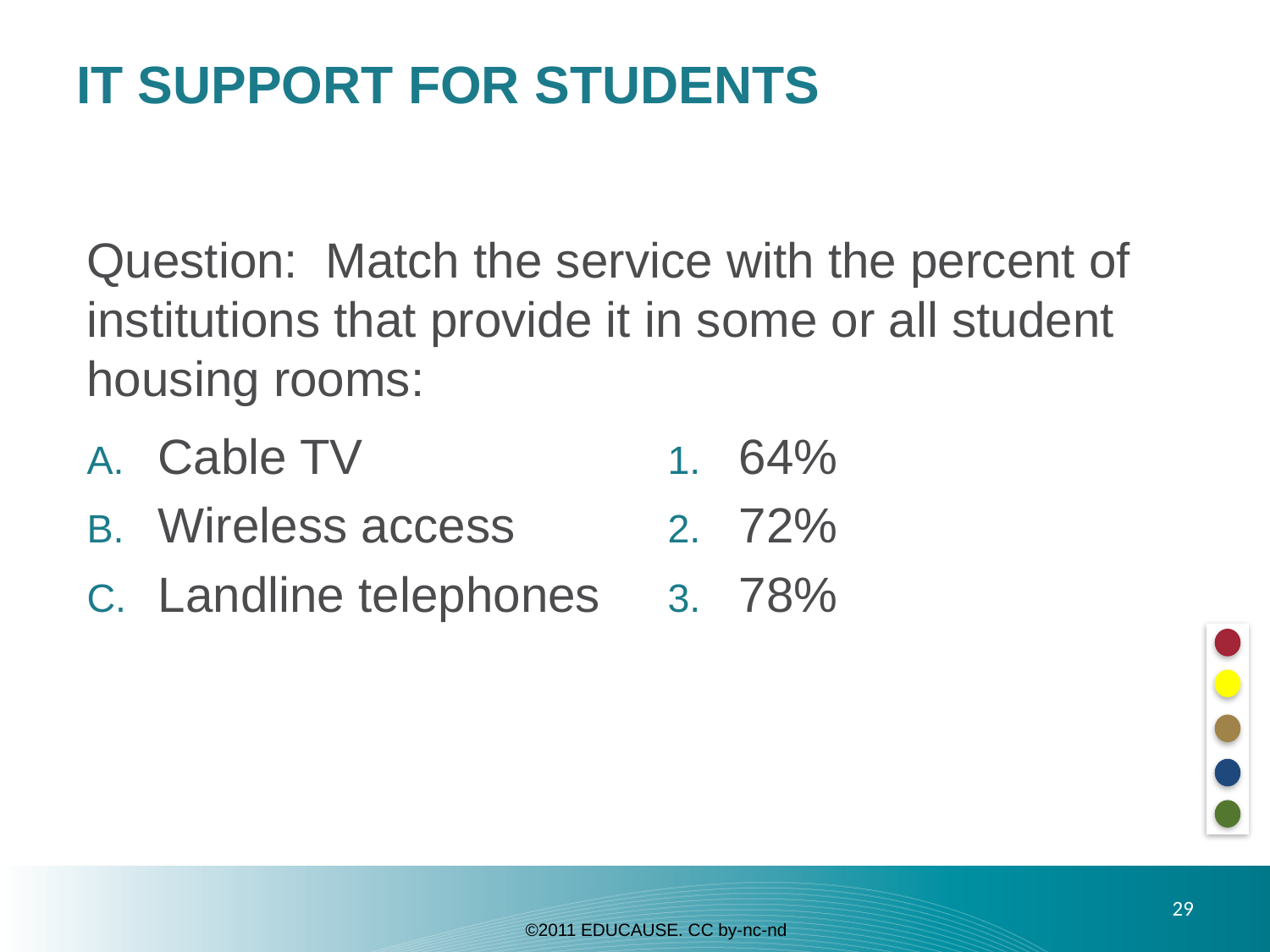

# IT SUPPORT FOR STUDENTS
Question:  Match the service with the percent of institutions that provide it in some or all student housing rooms:
Cable TV
Wireless access
Landline telephones
64%
72%
78%
29